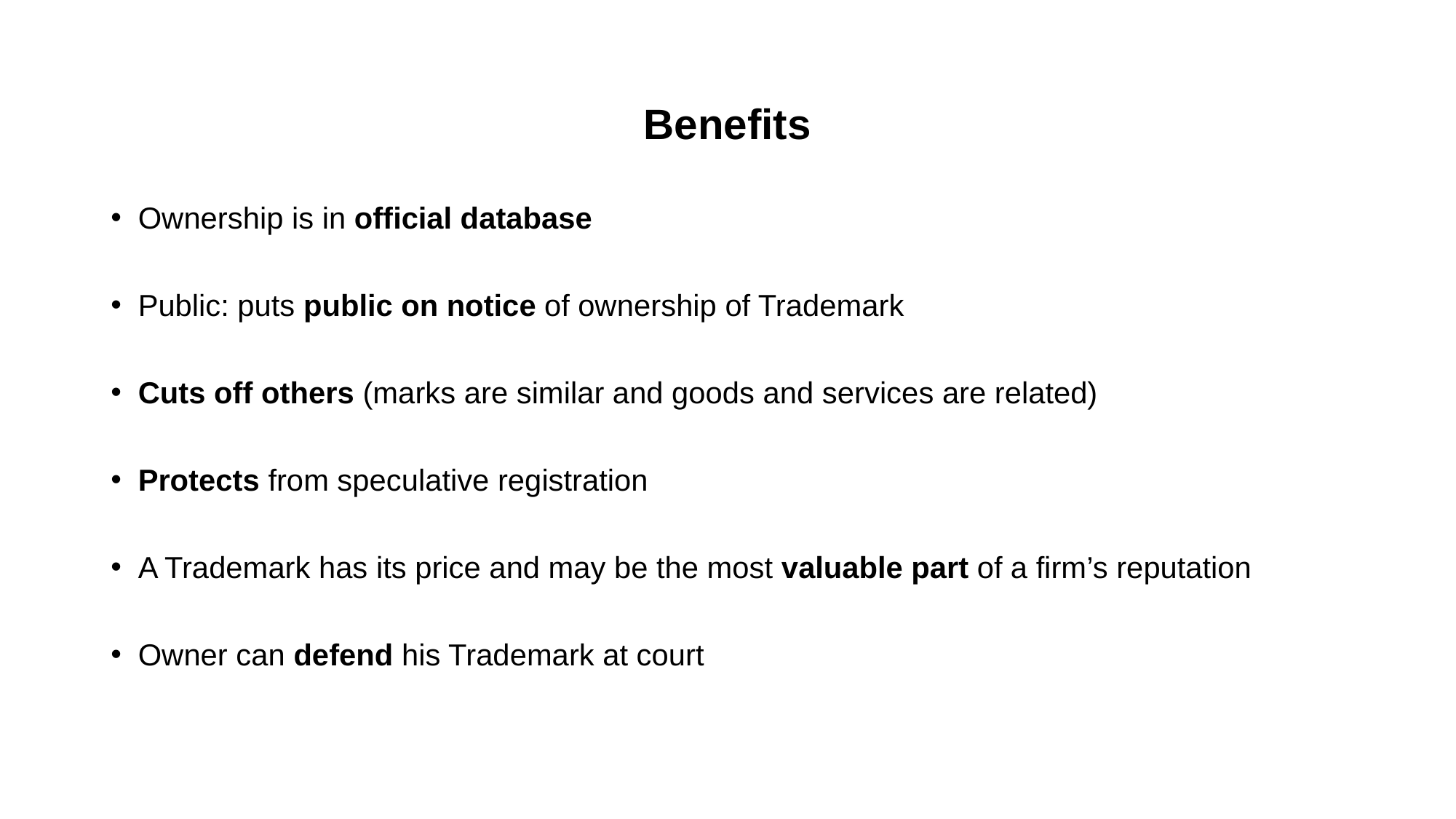

Benefits

Ownership is in official database

Public: puts public on notice of ownership of Trademark

Cuts off others (marks are similar and goods and services are related)

Protects from speculative registration

A Trademark has its price and may be the most valuable part of a firm’s reputation

Owner can defend his Trademark at court